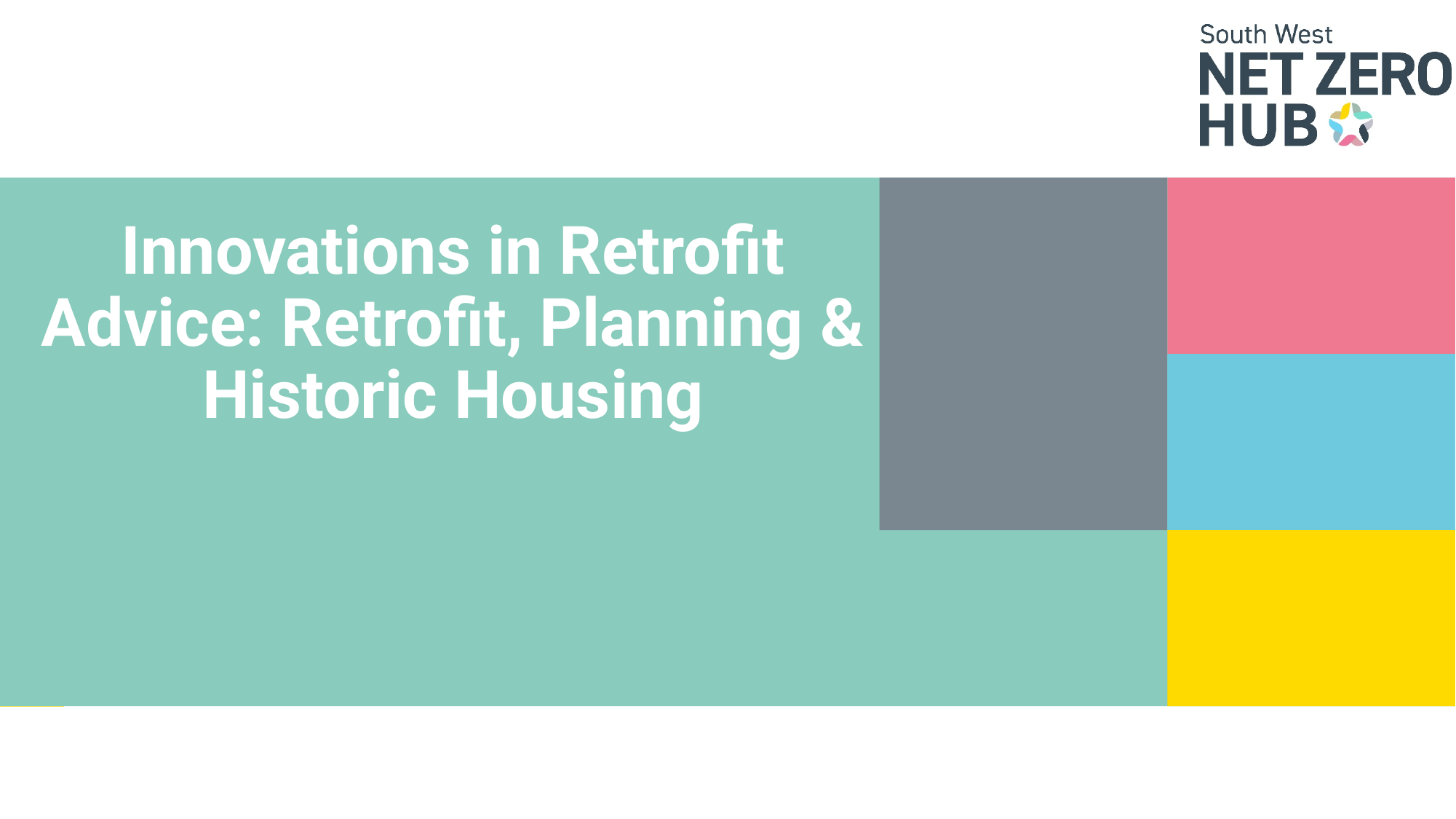

# Innovations in Retrofit Advice: Retrofit, Planning & Historic Housing